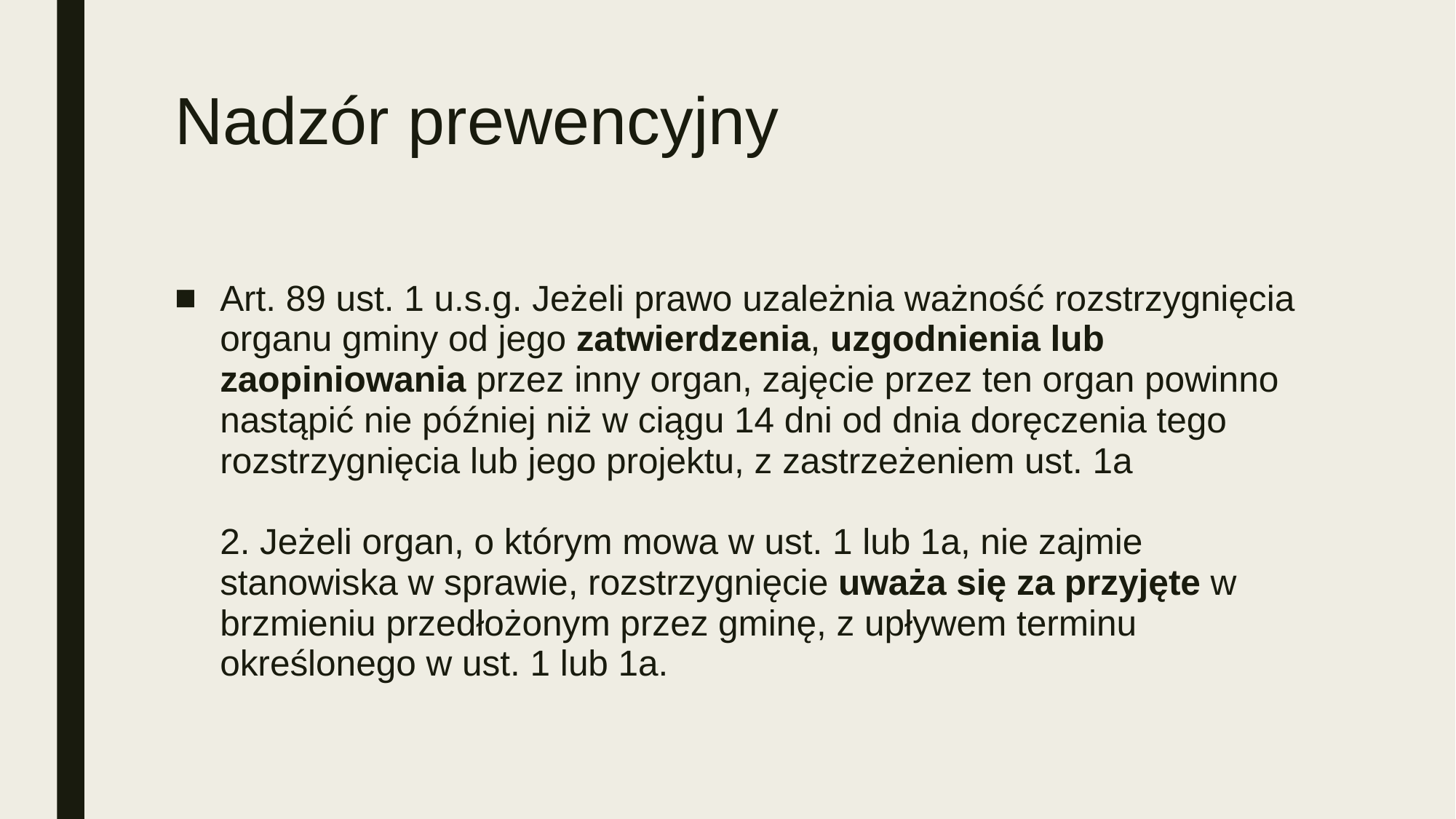

# Nadzór prewencyjny
Art. 89 ust. 1 u.s.g. Jeżeli prawo uzależnia ważność rozstrzygnięcia organu gminy od jego zatwierdzenia, uzgodnienia lub zaopiniowania przez inny organ, zajęcie przez ten organ powinno nastąpić nie później niż w ciągu 14 dni od dnia doręczenia tego rozstrzygnięcia lub jego projektu, z zastrzeżeniem ust. 1a
2. Jeżeli organ, o którym mowa w ust. 1 lub 1a, nie zajmie stanowiska w sprawie, rozstrzygnięcie uważa się za przyjęte w brzmieniu przedłożonym przez gminę, z upływem terminu określonego w ust. 1 lub 1a.